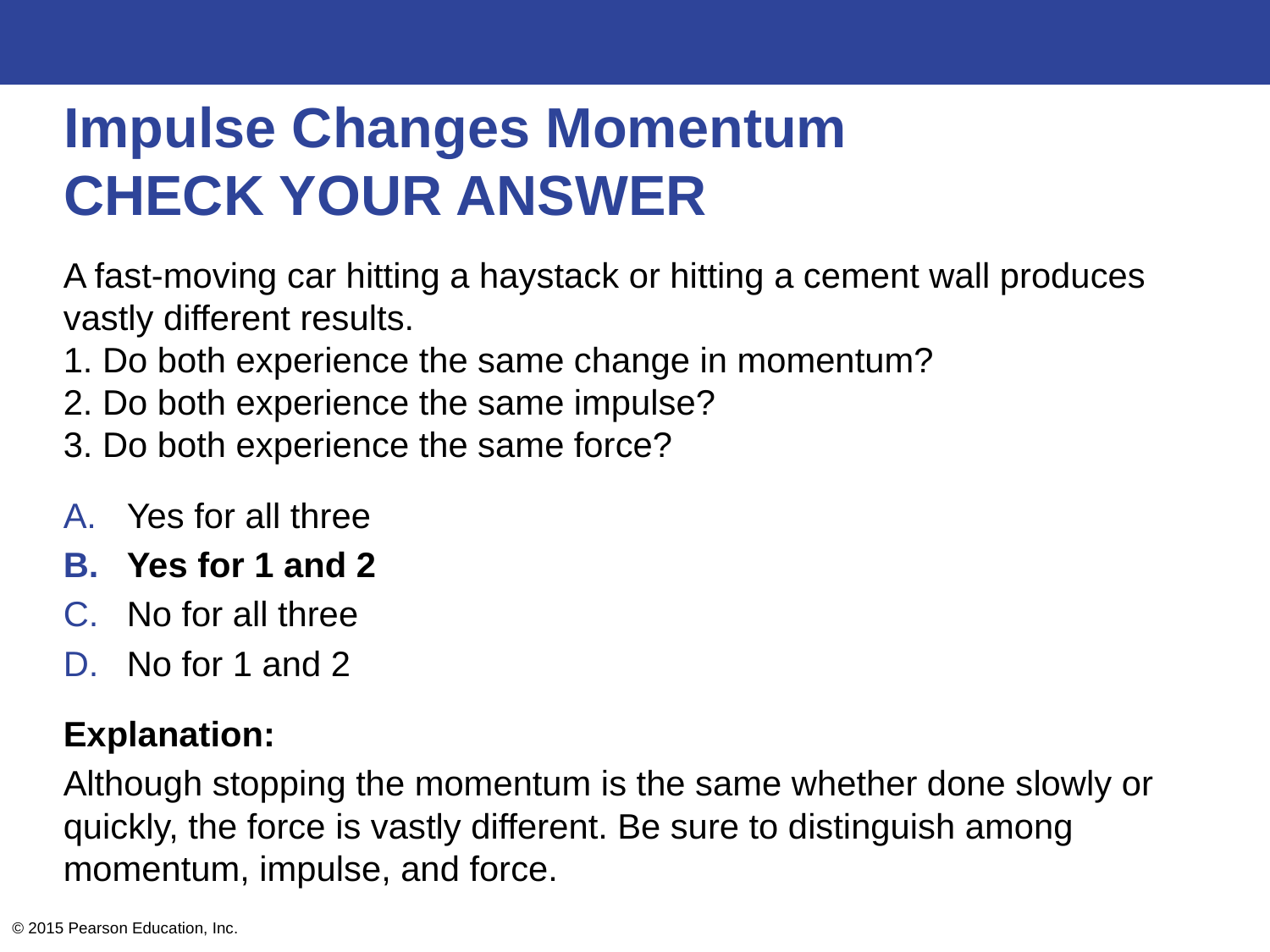

# Impulse Changes Momentum CHECK YOUR ANSWER
A fast-moving car hitting a haystack or hitting a cement wall produces vastly different results.
1. Do both experience the same change in momentum?
2. Do both experience the same impulse?
3. Do both experience the same force?
Yes for all three
Yes for 1 and 2
No for all three
No for 1 and 2
Explanation:
Although stopping the momentum is the same whether done slowly or quickly, the force is vastly different. Be sure to distinguish among momentum, impulse, and force.
© 2015 Pearson Education, Inc.